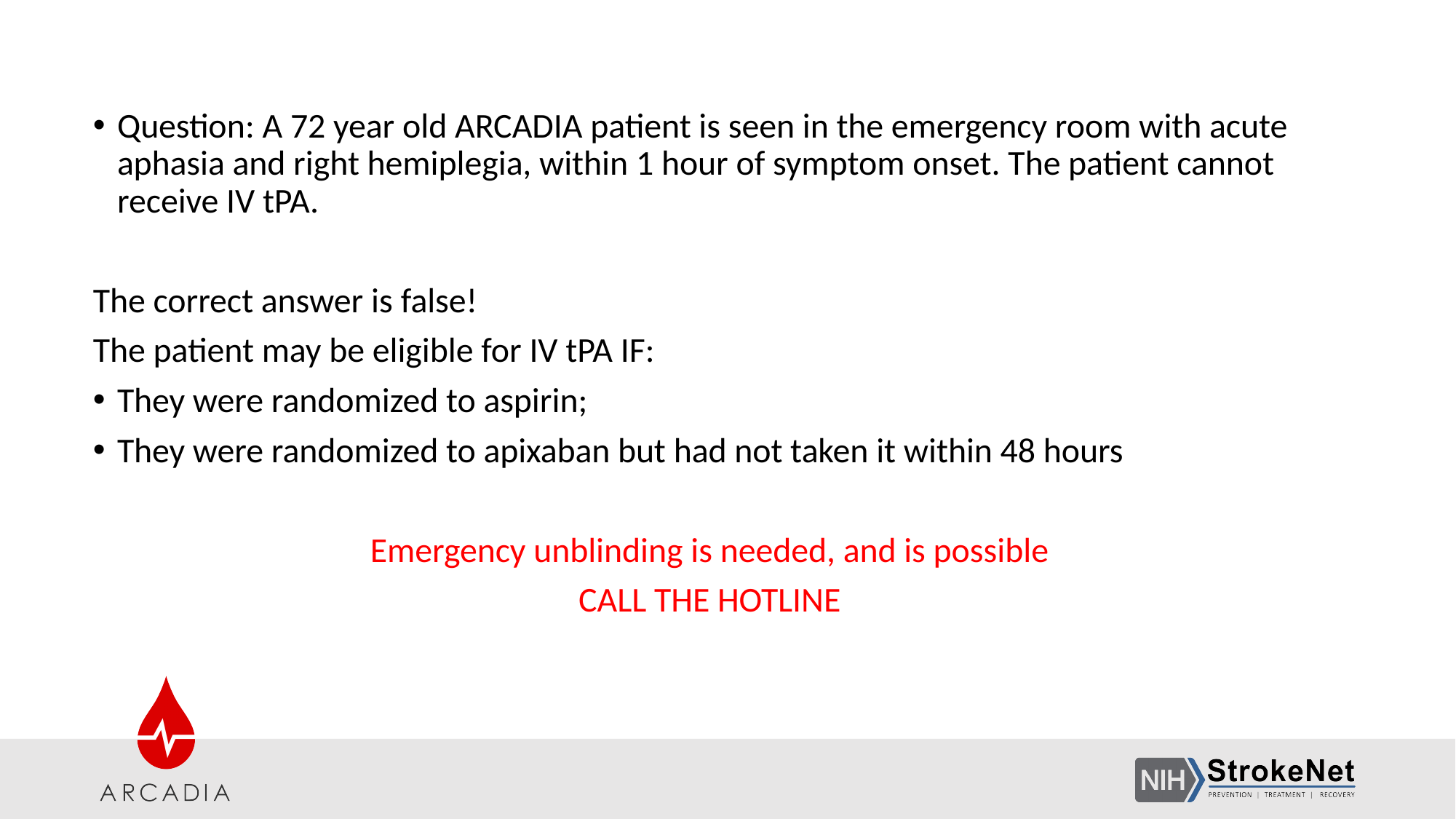

Question: A 72 year old ARCADIA patient is seen in the emergency room with acute aphasia and right hemiplegia, within 1 hour of symptom onset. The patient cannot receive IV tPA.

The correct answer is false!
The patient may be eligible for IV tPA IF:
They were randomized to aspirin;
They were randomized to apixaban but had not taken it within 48 hours

Emergency unblinding is needed, and is possible
CALL THE HOTLINE